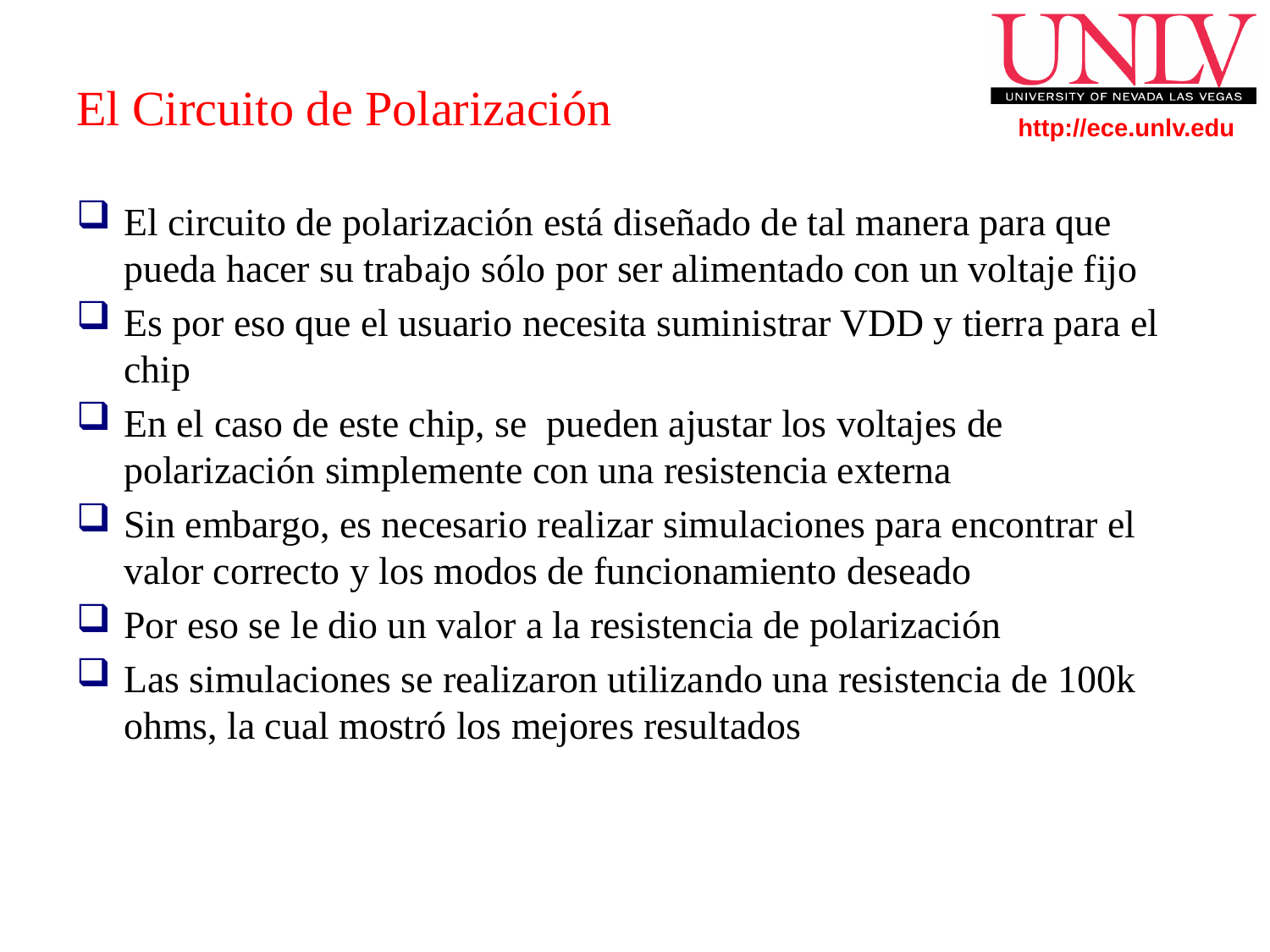

# El Circuito de Polarización
El circuito de polarización está diseñado de tal manera para que pueda hacer su trabajo sólo por ser alimentado con un voltaje fijo
Es por eso que el usuario necesita suministrar VDD y tierra para el chip
En el caso de este chip, se  pueden ajustar los voltajes de polarización simplemente con una resistencia externa
Sin embargo, es necesario realizar simulaciones para encontrar el valor correcto y los modos de funcionamiento deseado
Por eso se le dio un valor a la resistencia de polarización
Las simulaciones se realizaron utilizando una resistencia de 100k ohms, la cual mostró los mejores resultados